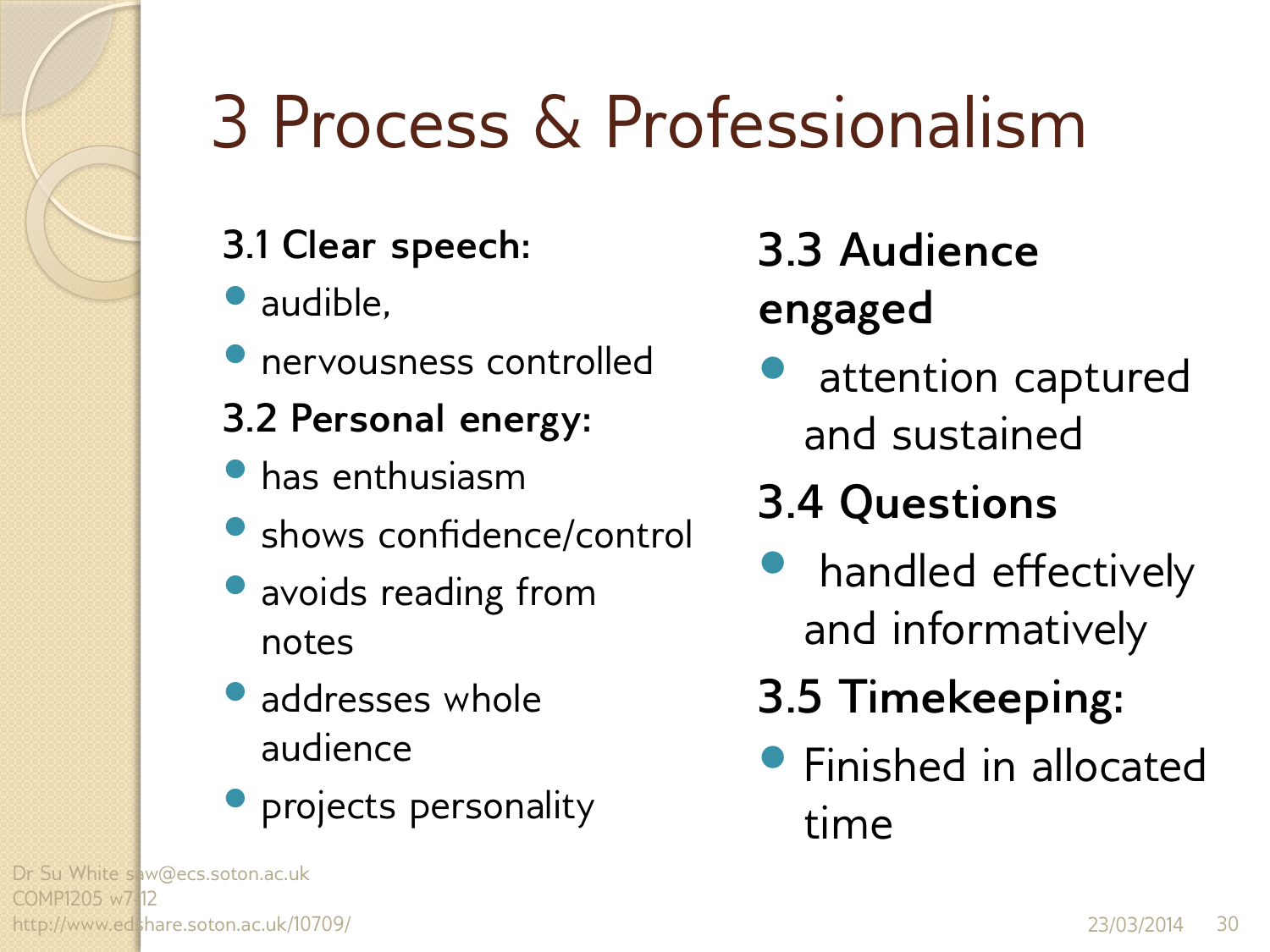

# 3 Process & Professionalism
3.1 Clear speech:
audible,
nervousness controlled
3.2 Personal energy:
has enthusiasm
shows confidence/control
avoids reading from notes
addresses whole audience
projects personality

3.3 Audience engaged
 attention captured and sustained
3.4 Questions
 handled effectively and informatively
3.5 Timekeeping:
Finished in allocated time

Dr Su White saw@ecs.soton.ac.uk          COMP1205 w7-12  http://www.edshare.soton.ac.uk/10709/
30
23/03/2014